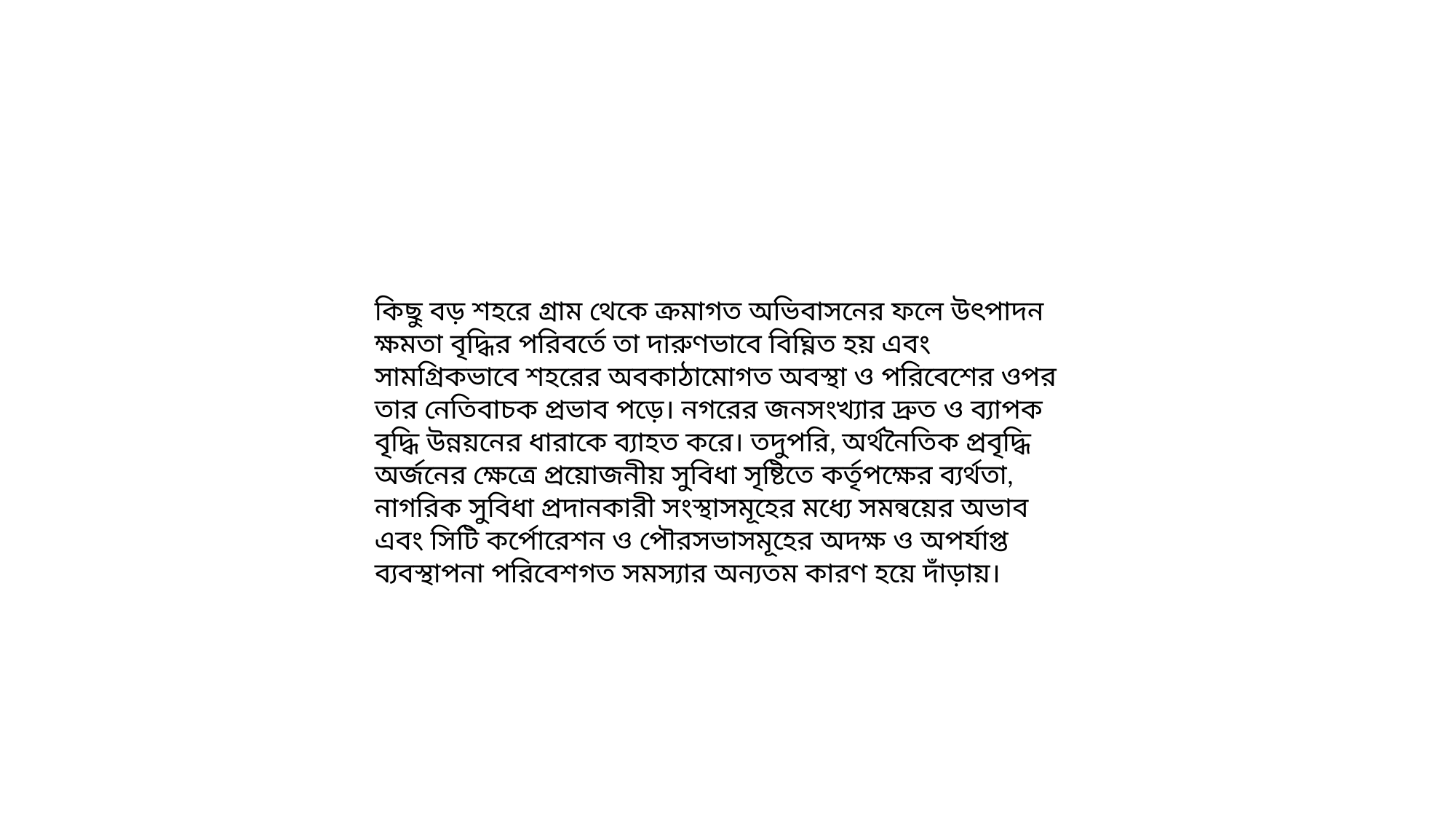

কিছু বড় শহরে গ্রাম থেকে ক্রমাগত অভিবাসনের ফলে উৎপাদন ক্ষমতা বৃদ্ধির পরিবর্তে তা দারুণভাবে বিঘ্নিত হয় এবং সামগ্রিকভাবে শহরের অবকাঠামোগত অবস্থা ও পরিবেশের ওপর তার নেতিবাচক প্রভাব পড়ে। নগরের জনসংখ্যার দ্রুত ও ব্যাপক বৃদ্ধি উন্নয়নের ধারাকে ব্যাহত করে। তদুপরি, অর্থনৈতিক প্রবৃদ্ধি অর্জনের ক্ষেত্রে প্রয়োজনীয় সুবিধা সৃষ্টিতে কর্তৃপক্ষের ব্যর্থতা, নাগরিক সুবিধা প্রদানকারী সংস্থাসমূহের মধ্যে সমন্বয়ের অভাব এবং সিটি কর্পোরেশন ও পৌরসভাসমূহের অদক্ষ ও অপর্যাপ্ত ব্যবস্থাপনা পরিবেশগত সমস্যার অন্যতম কারণ হয়ে দাঁড়ায়।